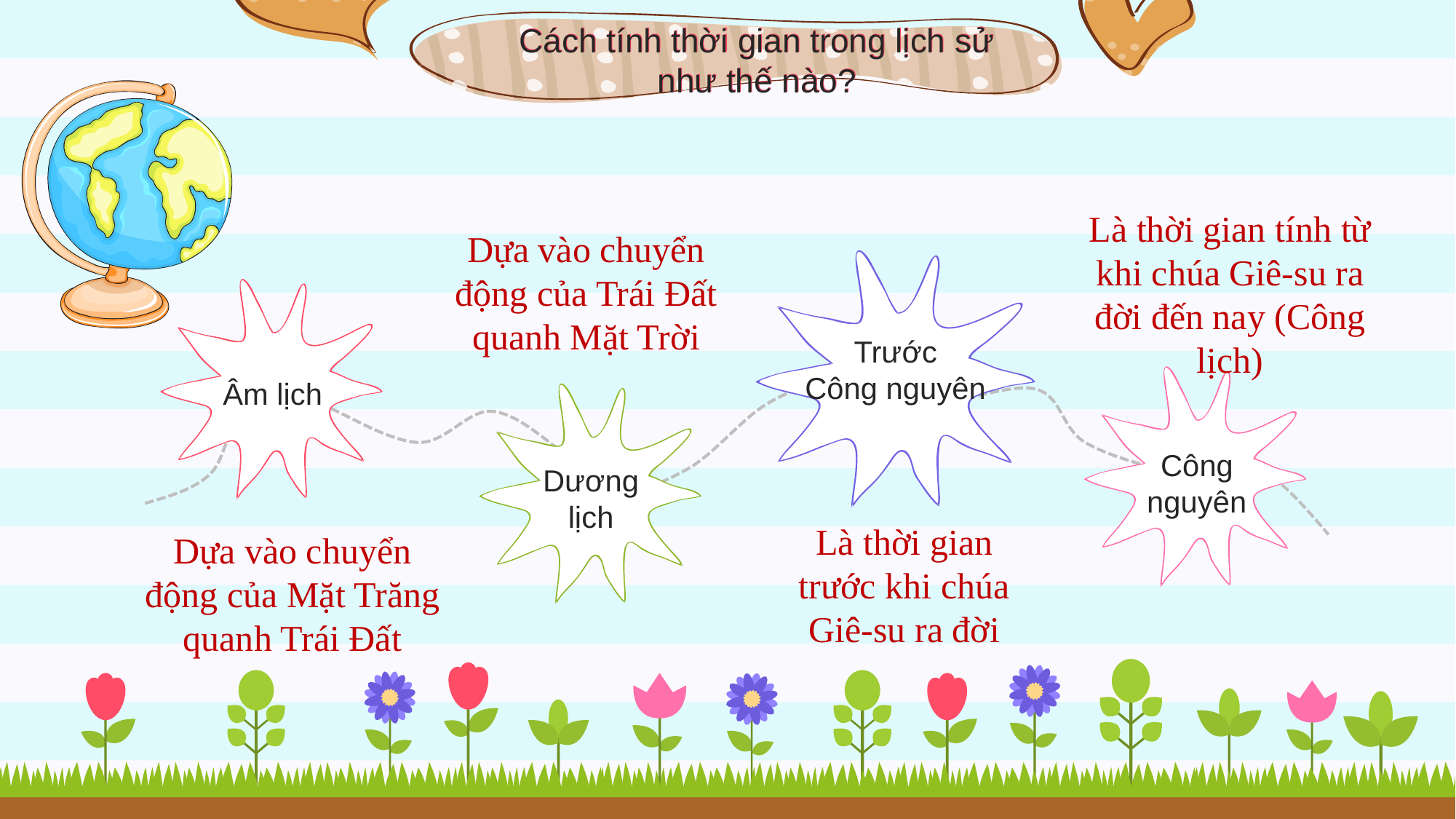

Cách tính thời gian trong lịch sử
như thế nào?
Cách tính thời gian trong lịch sử
như thế nào?

Là thời gian tính từ khi chúa Giê-su ra đời đến nay (Công lịch)
Dựa vào chuyển động của Trái Đất quanh Mặt Trời

Trước
Công nguyên

Âm lịch

Công
nguyên

Dương
lịch
Là thời gian trước khi chúa Giê-su ra đời
Dựa vào chuyển động của Mặt Trăng quanh Trái Đất